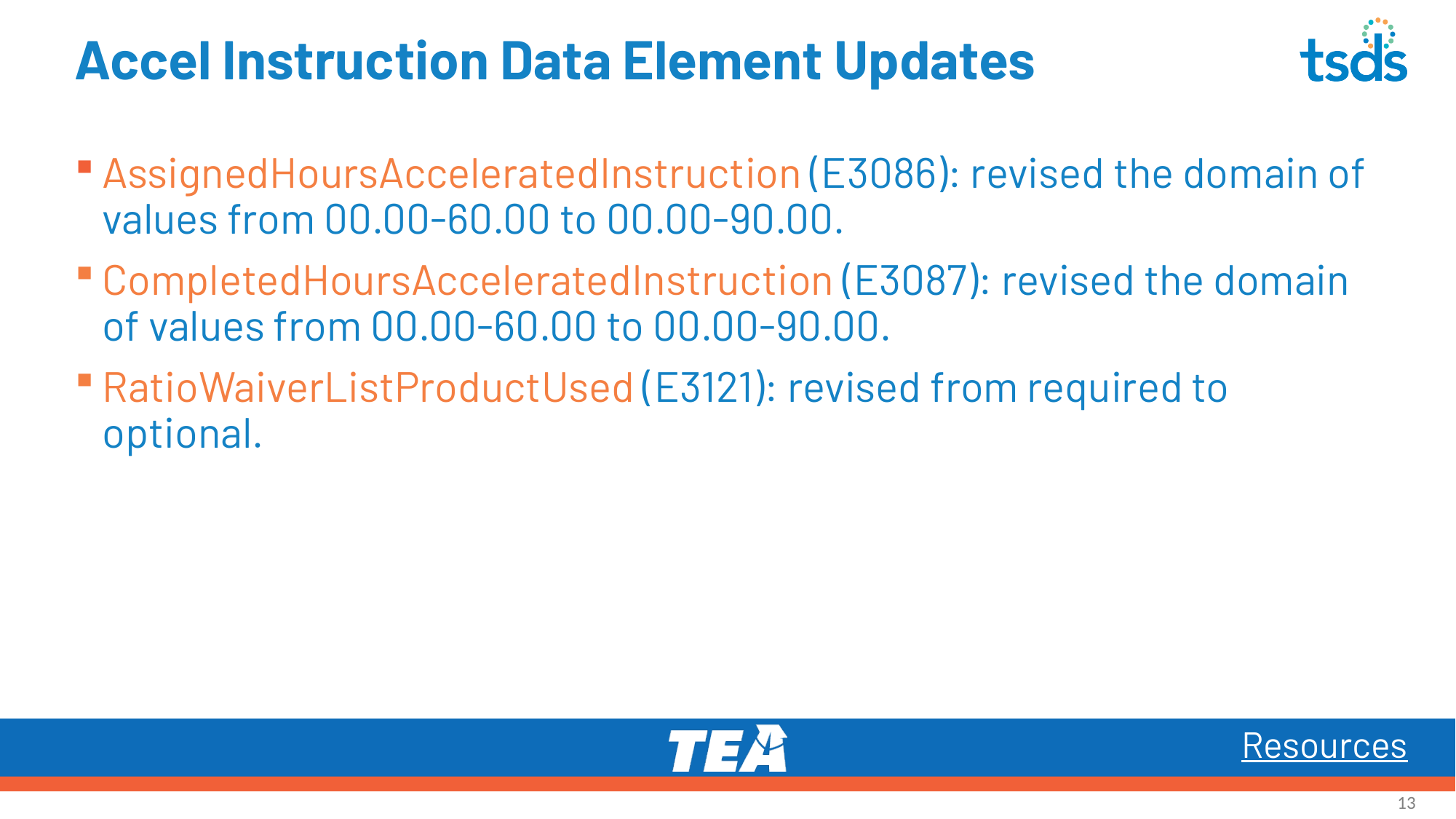

# Accel Instruction Data Element Updates
AssignedHoursAcceleratedInstruction (E3086): revised the domain of values from 00.00-60.00 to 00.00-90.00.
CompletedHoursAcceleratedInstruction (E3087): revised the domain of values from 00.00-60.00 to 00.00-90.00.
RatioWaiverListProductUsed (E3121): revised from required to optional.
Resources
13